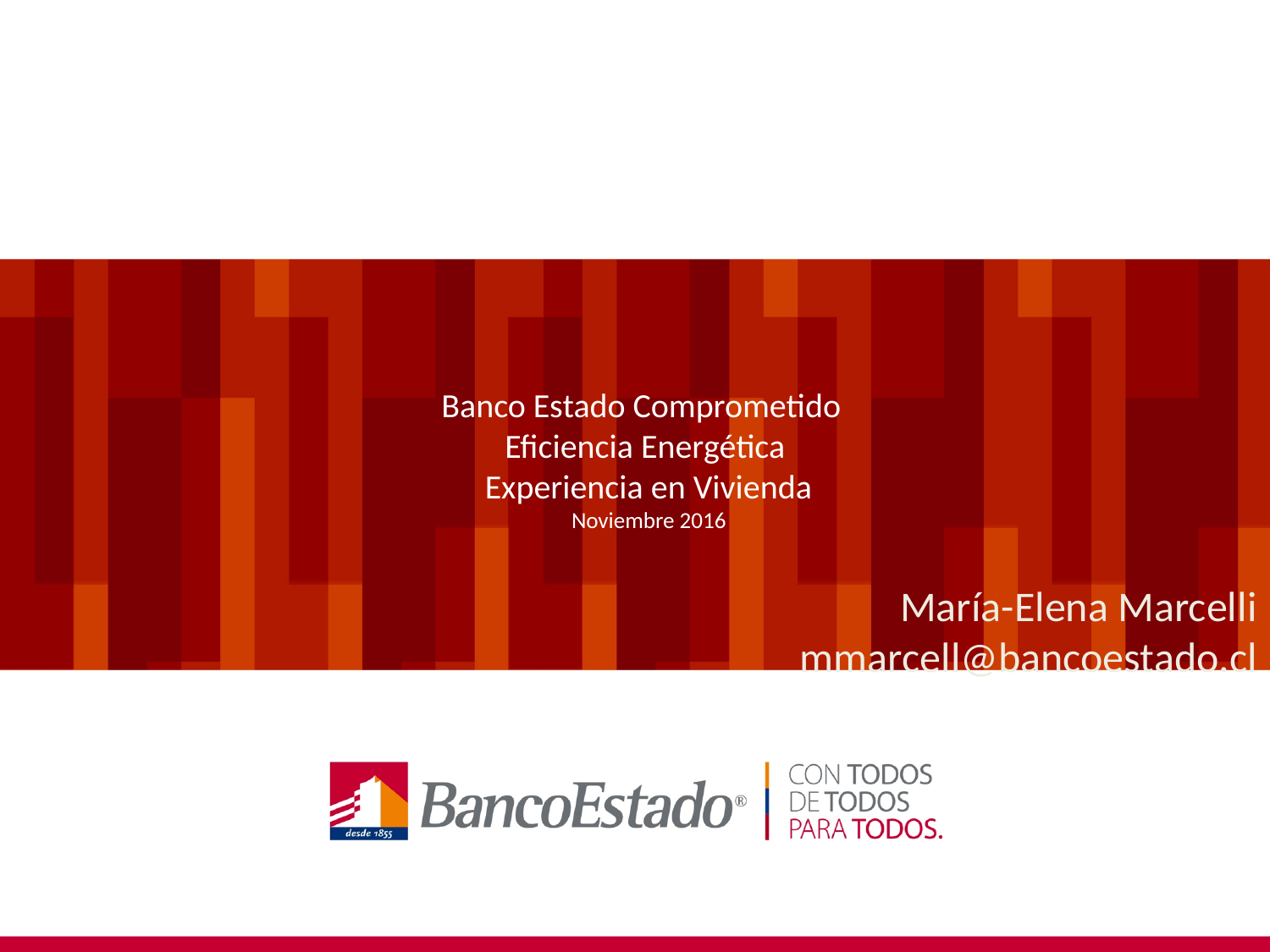

# Banco Estado Comprometido Eficiencia Energética Experiencia en Vivienda Noviembre 2016

María-Elena Marcelli
mmarcell@bancoestado.cl